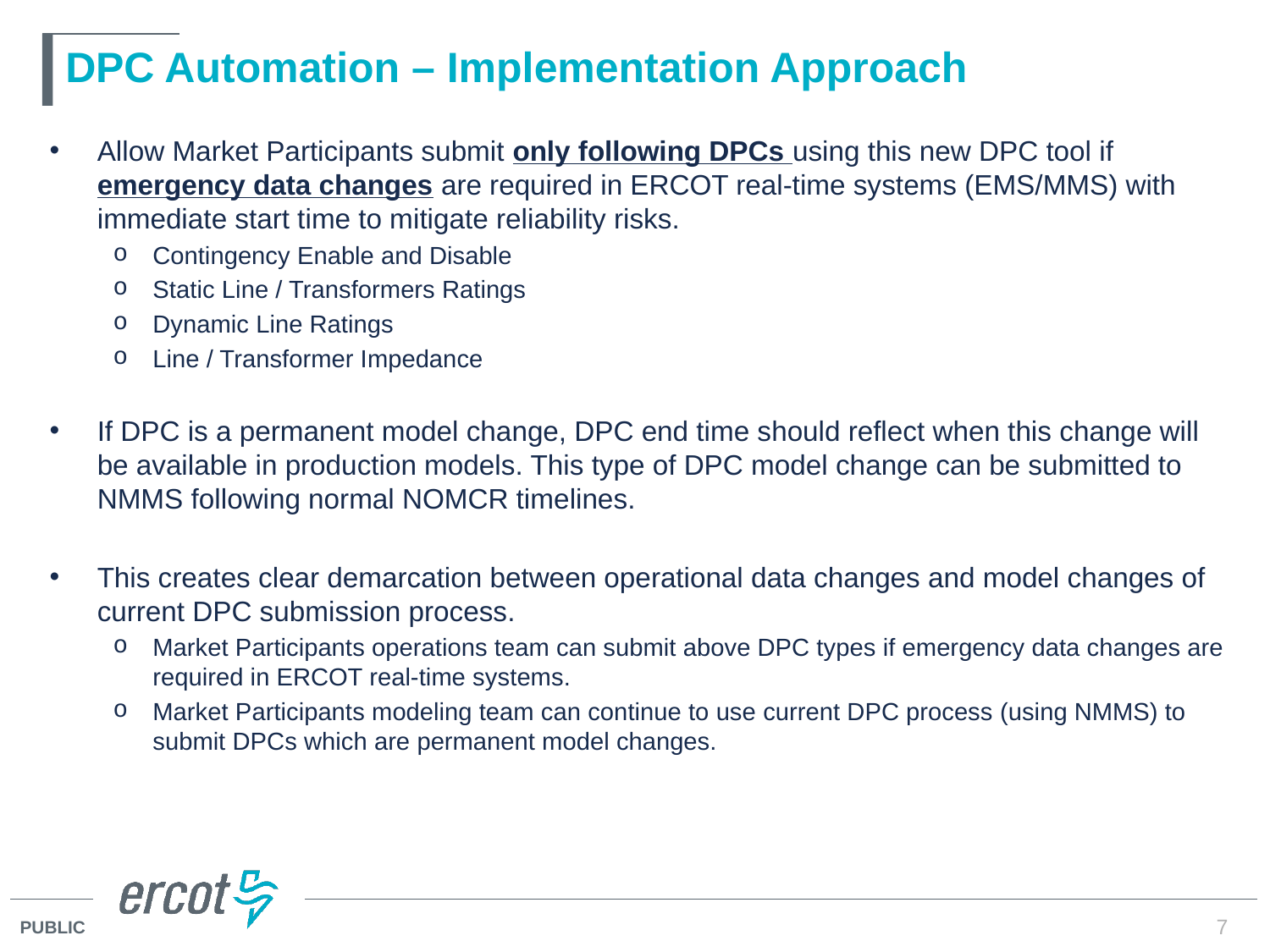

# DPC Automation – Implementation Approach
Allow Market Participants submit only following DPCs using this new DPC tool if emergency data changes are required in ERCOT real-time systems (EMS/MMS) with immediate start time to mitigate reliability risks.
Contingency Enable and Disable
Static Line / Transformers Ratings
Dynamic Line Ratings
Line / Transformer Impedance

If DPC is a permanent model change, DPC end time should reflect when this change will be available in production models. This type of DPC model change can be submitted to NMMS following normal NOMCR timelines.

This creates clear demarcation between operational data changes and model changes of current DPC submission process.
Market Participants operations team can submit above DPC types if emergency data changes are required in ERCOT real-time systems.
Market Participants modeling team can continue to use current DPC process (using NMMS) to submit DPCs which are permanent model changes.

7